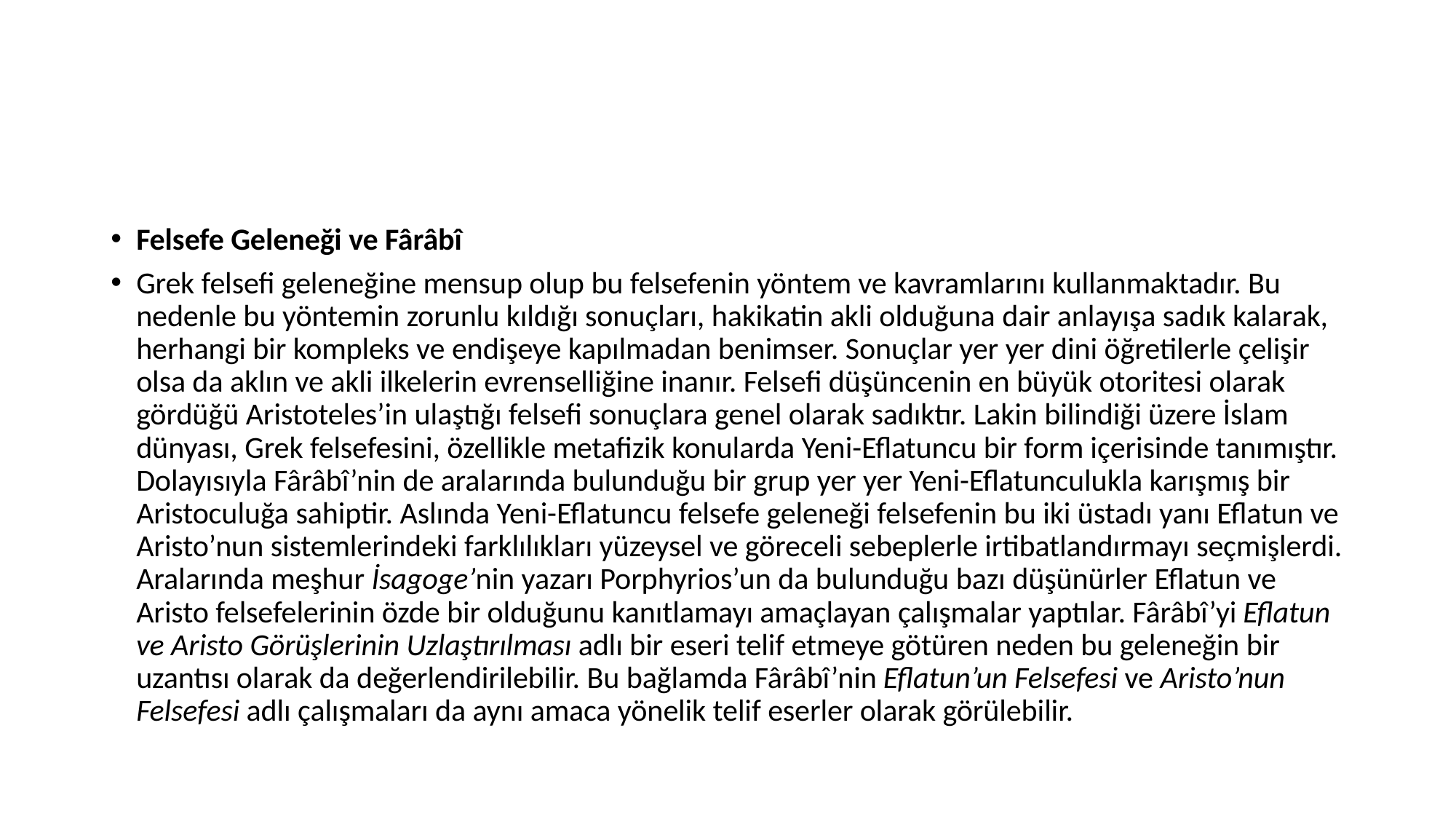

#
Felsefe Geleneği ve Fârâbî
Grek felsefi geleneğine mensup olup bu felsefenin yöntem ve kavramlarını kullanmaktadır. Bu nedenle bu yöntemin zorunlu kıldığı sonuçları, hakikatin akli olduğuna dair anlayışa sadık kalarak, herhangi bir kompleks ve endişeye kapılmadan benimser. Sonuçlar yer yer dini öğretilerle çelişir olsa da aklın ve akli ilkelerin evrenselliğine inanır. Felsefi düşüncenin en büyük otoritesi olarak gördüğü Aristoteles’in ulaştığı felsefi sonuçlara genel olarak sadıktır. Lakin bilindiği üzere İslam dünyası, Grek felsefesini, özellikle metafizik konularda Yeni-Eflatuncu bir form içerisinde tanımıştır. Dolayısıyla Fârâbî’nin de aralarında bulunduğu bir grup yer yer Yeni-Eflatunculukla karışmış bir Aristoculuğa sahiptir. Aslında Yeni-Eflatuncu felsefe geleneği felsefenin bu iki üstadı yanı Eflatun ve Aristo’nun sistemlerindeki farklılıkları yüzeysel ve göreceli sebeplerle irtibatlandırmayı seçmişlerdi. Aralarında meşhur İsagoge’nin yazarı Porphyrios’un da bulunduğu bazı düşünürler Eflatun ve Aristo felsefelerinin özde bir olduğunu kanıtlamayı amaçlayan çalışmalar yaptılar. Fârâbî’yi Eflatun ve Aristo Görüşlerinin Uzlaştırılması adlı bir eseri telif etmeye götüren neden bu geleneğin bir uzantısı olarak da değerlendirilebilir. Bu bağlamda Fârâbî’nin Eflatun’un Felsefesi ve Aristo’nun Felsefesi adlı çalışmaları da aynı amaca yönelik telif eserler olarak görülebilir.